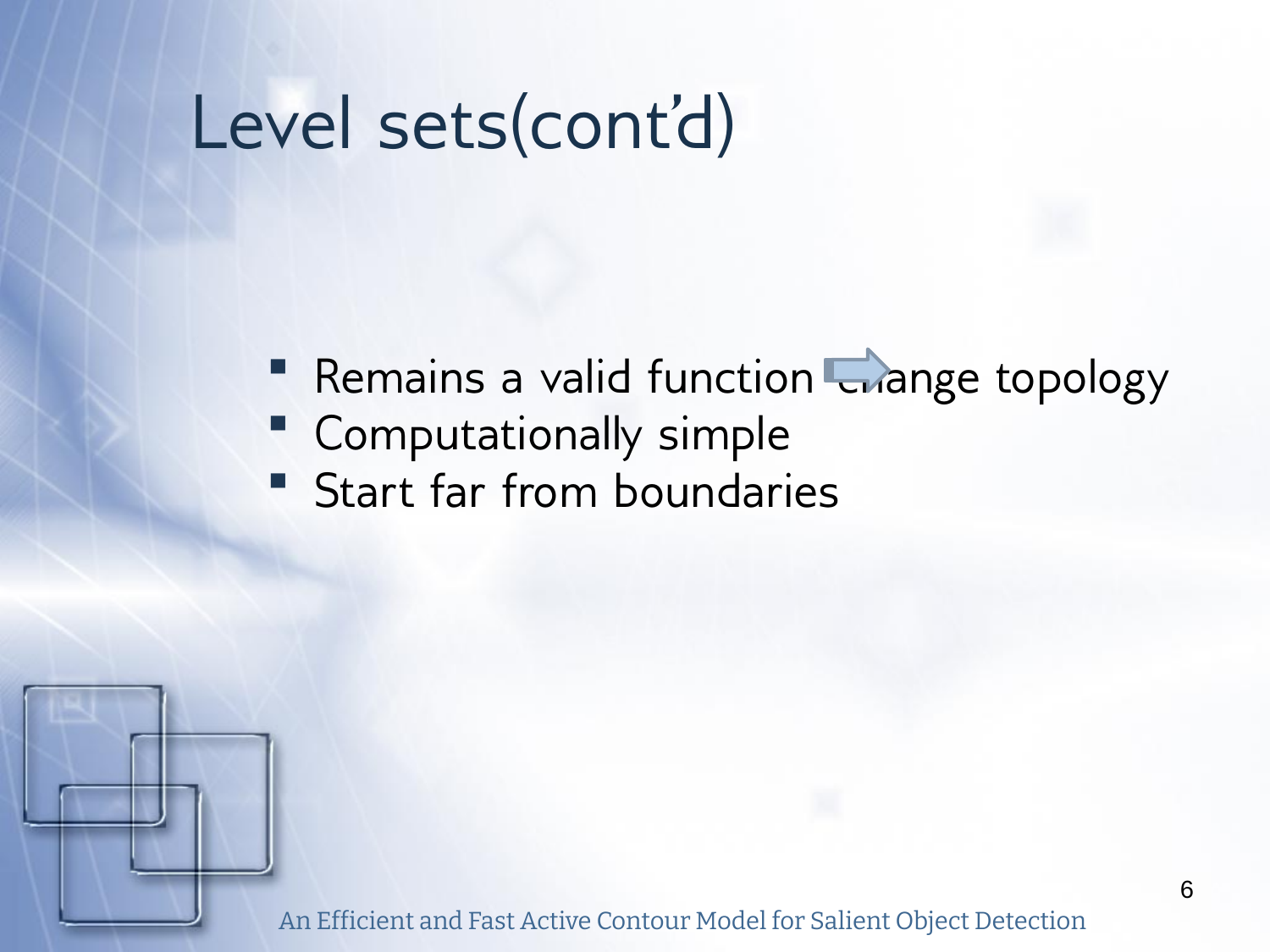

# Level sets(cont’d)

Remains a valid function	 change topology
Computationally simple
Start far from boundaries

6
An Efficient and Fast Active Contour Model for Salient Object Detection